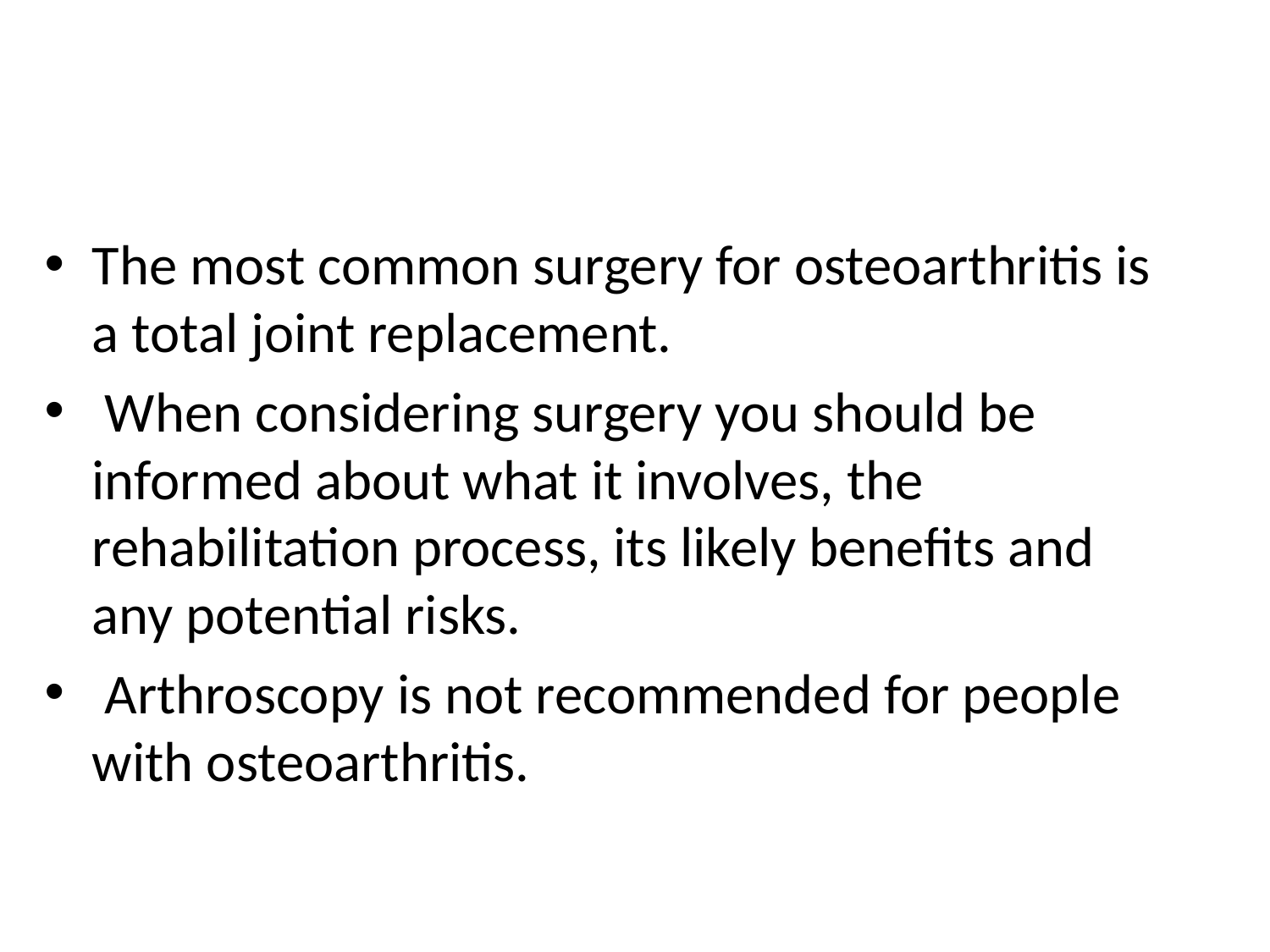

#
The most common surgery for osteoarthritis is a total joint replacement.
 When considering surgery you should be informed about what it involves, the rehabilitation process, its likely benefits and any potential risks.
 Arthroscopy is not recommended for people with osteoarthritis.